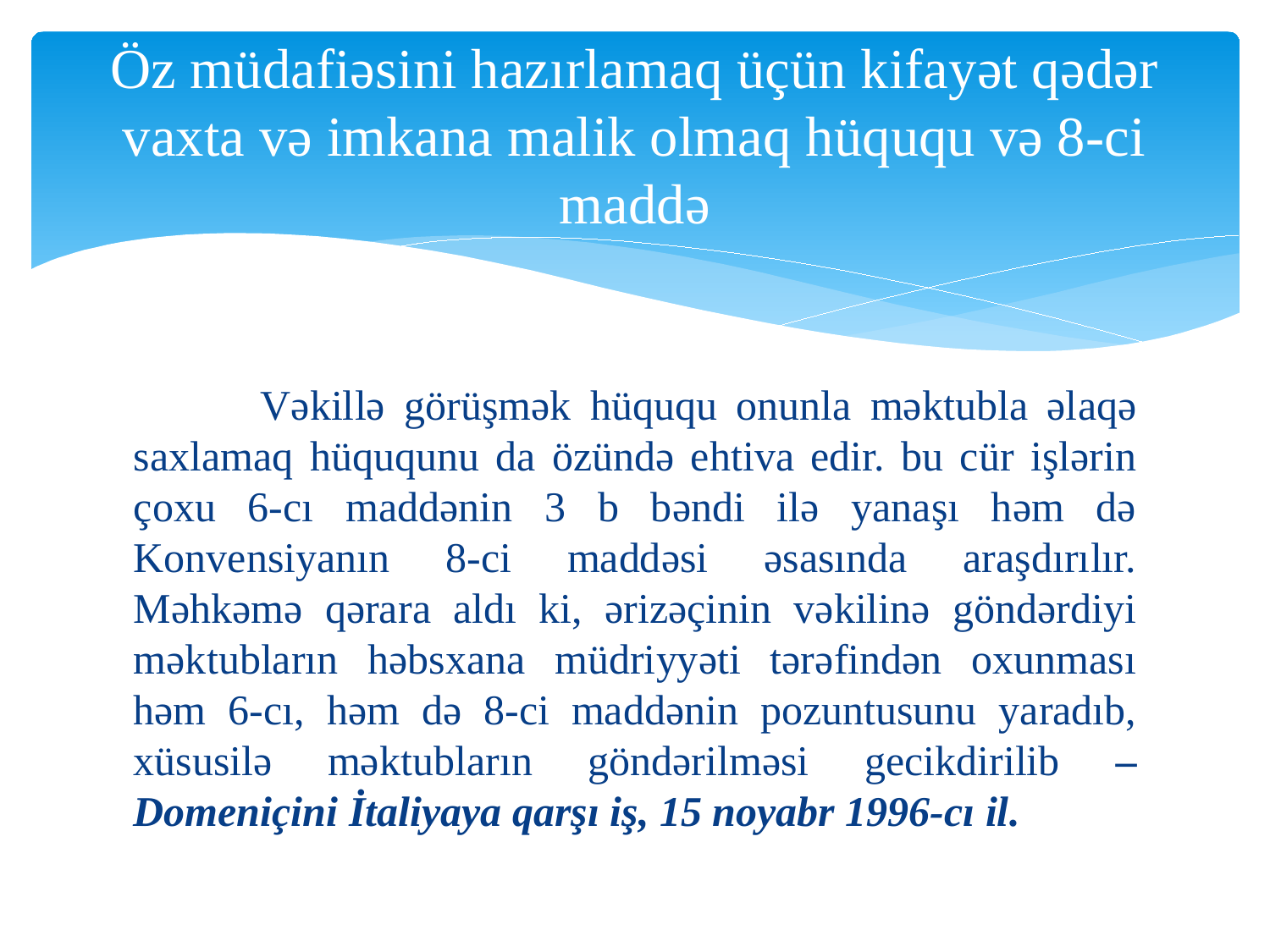

# Öz müdafiəsini hazırlamaq üçün kifayət qədər vaxta və imkana malik olmaq hüququ və 8-ci maddə
	Vəkillə görüşmək hüququ onunla məktubla əlaqə saxlamaq hüququnu da özündə ehtiva edir. bu cür işlərin çoxu 6-cı maddənin 3 b bəndi ilə yanaşı həm də Konvensiyanın 8-ci maddəsi əsasında araşdırılır. Məhkəmə qərara aldı ki, ərizəçinin vəkilinə göndərdiyi məktubların həbsxana müdriyyəti tərəfindən oxunması həm 6-cı, həm də 8-ci maddənin pozuntusunu yaradıb, xüsusilə məktubların göndərilməsi gecikdirilib – Domeniçini İtaliyaya qarşı iş, 15 noyabr 1996-cı il.